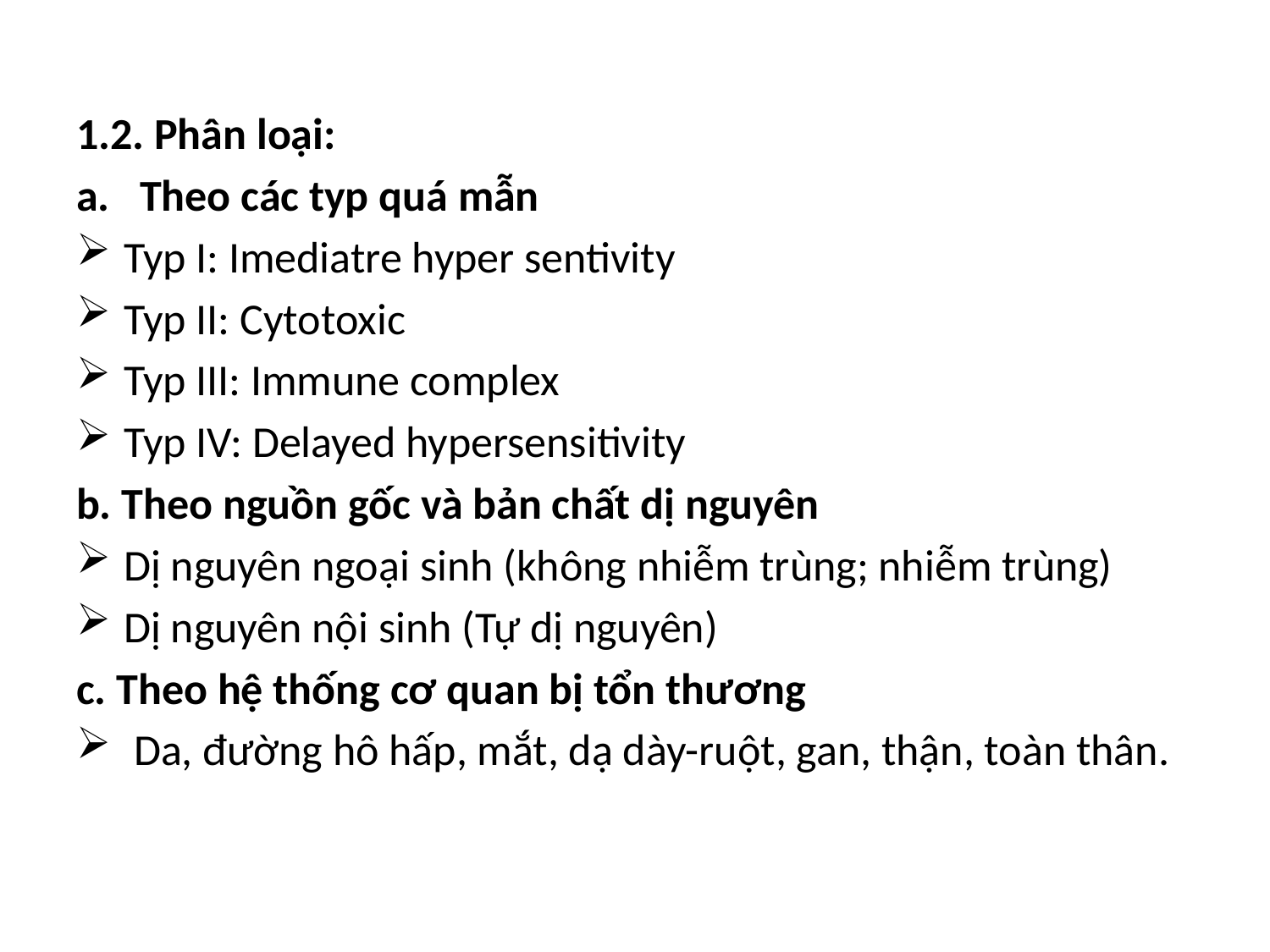

1.2. Phân loại:
Theo các typ quá mẫn
Typ I: Imediatre hyper sentivity
Typ II: Cytotoxic
Typ III: Immune complex
Typ IV: Delayed hypersensitivity
b. Theo nguồn gốc và bản chất dị nguyên
Dị nguyên ngoại sinh (không nhiễm trùng; nhiễm trùng)
Dị nguyên nội sinh (Tự dị nguyên)
c. Theo hệ thống cơ quan bị tổn thương
 Da, đường hô hấp, mắt, dạ dày-ruột, gan, thận, toàn thân.